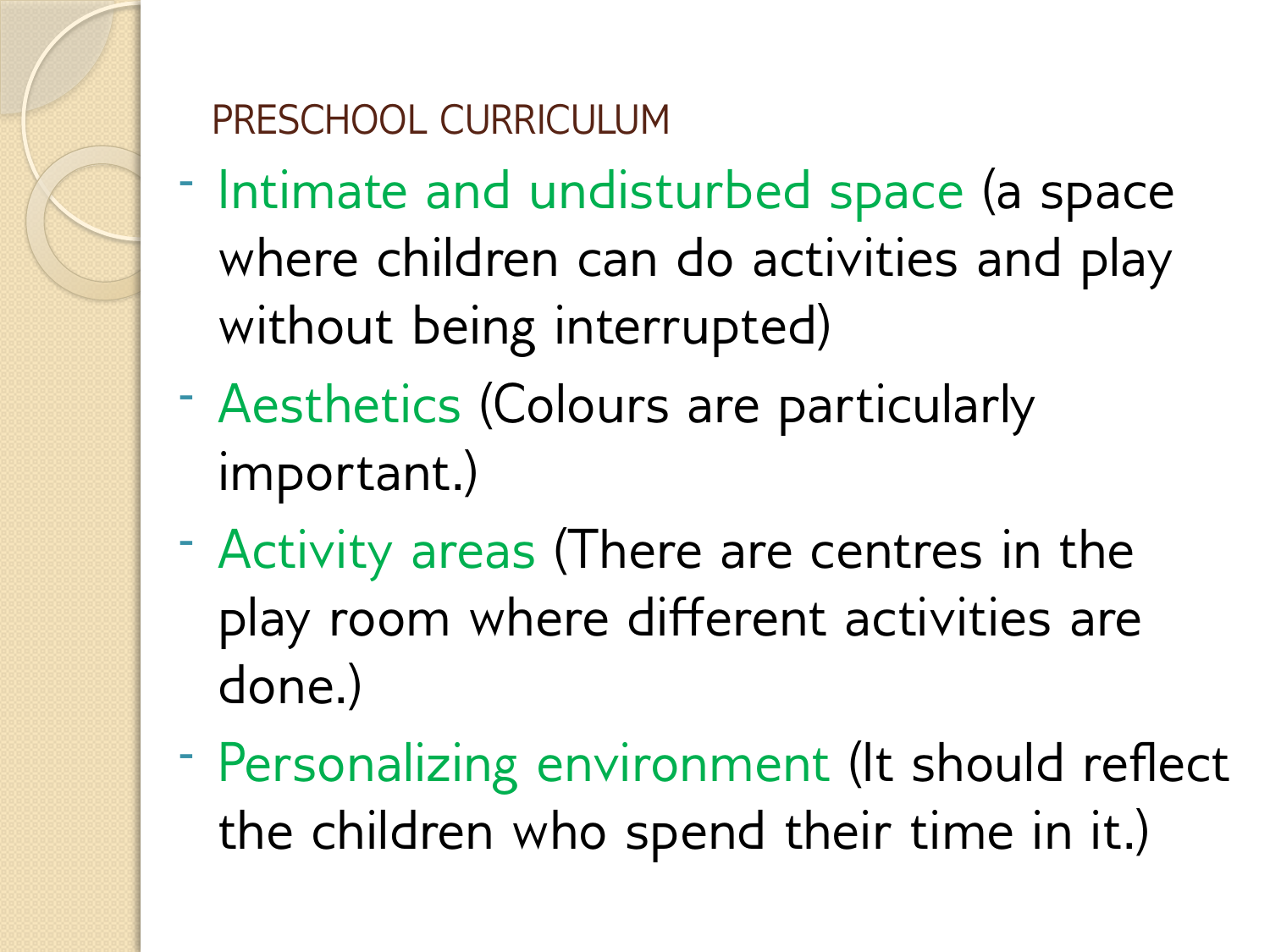

# PRESCHOOL CURRICULUM
Intimate and undisturbed space (a space where children can do activities and play without being interrupted)
Aesthetics (Colours are particularly important.)
Activity areas (There are centres in the play room where different activities are done.)
Personalizing environment (It should reflect the children who spend their time in it.)